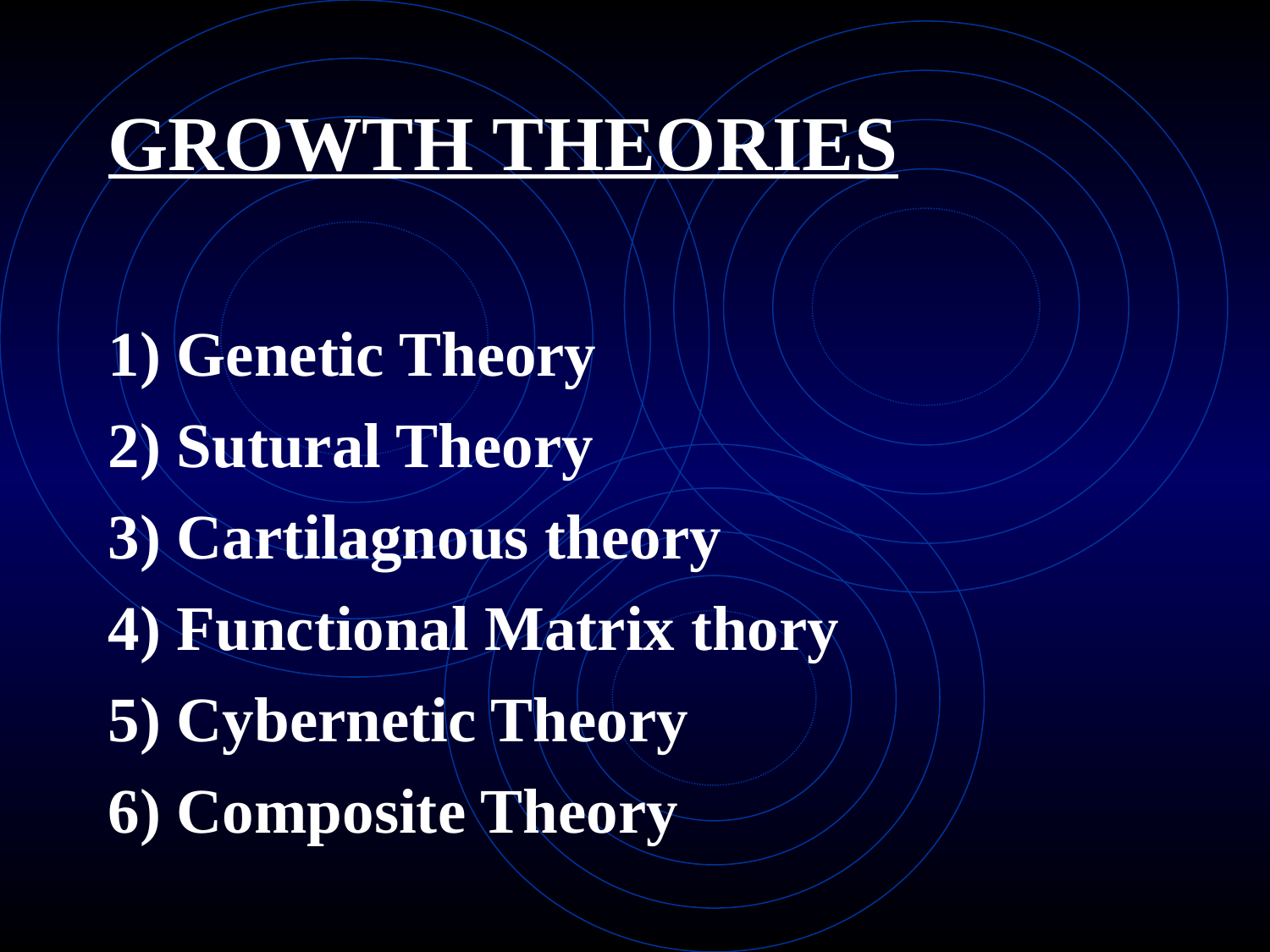

# GROWTH THEORIES 1) Genetic Theory 2) Sutural Theory 3) Cartilagnous theory 4) Functional Matrix thory 5) Cybernetic Theory 6) Composite Theory